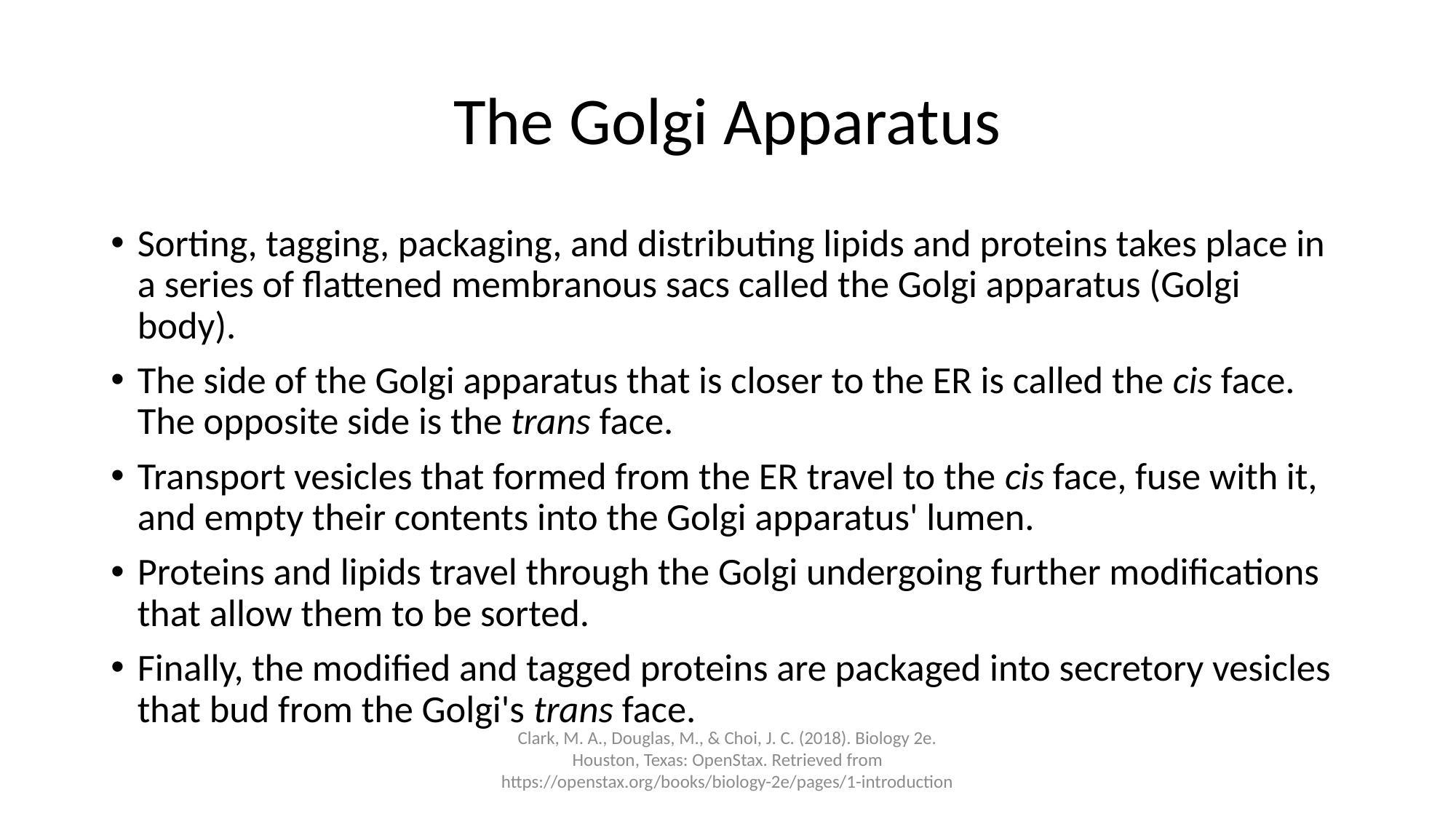

# The Golgi Apparatus
Sorting, tagging, packaging, and distributing lipids and proteins takes place in a series of flattened membranous sacs called the Golgi apparatus (Golgi body).
The side of the Golgi apparatus that is closer to the ER is called the cis face. The opposite side is the trans face.
Transport vesicles that formed from the ER travel to the cis face, fuse with it, and empty their contents into the Golgi apparatus' lumen.
Proteins and lipids travel through the Golgi undergoing further modifications that allow them to be sorted.
Finally, the modified and tagged proteins are packaged into secretory vesicles that bud from the Golgi's trans face.
Clark, M. A., Douglas, M., & Choi, J. C. (2018). Biology 2e. Houston, Texas: OpenStax. Retrieved from https://openstax.org/books/biology-2e/pages/1-introduction